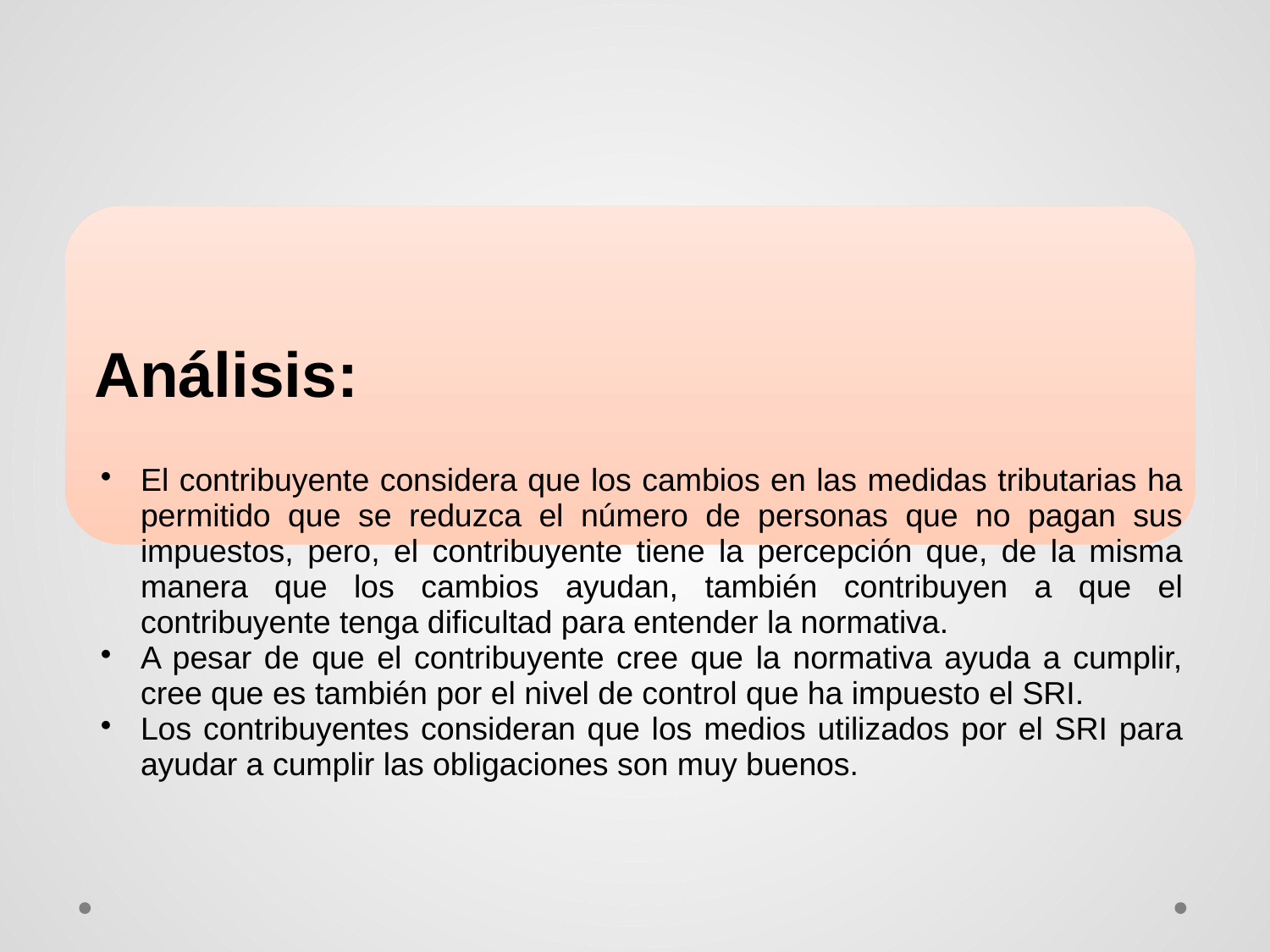

Análisis:
El contribuyente considera que los cambios en las medidas tributarias ha permitido que se reduzca el número de personas que no pagan sus impuestos, pero, el contribuyente tiene la percepción que, de la misma manera que los cambios ayudan, también contribuyen a que el contribuyente tenga dificultad para entender la normativa.
A pesar de que el contribuyente cree que la normativa ayuda a cumplir, cree que es también por el nivel de control que ha impuesto el SRI.
Los contribuyentes consideran que los medios utilizados por el SRI para ayudar a cumplir las obligaciones son muy buenos.